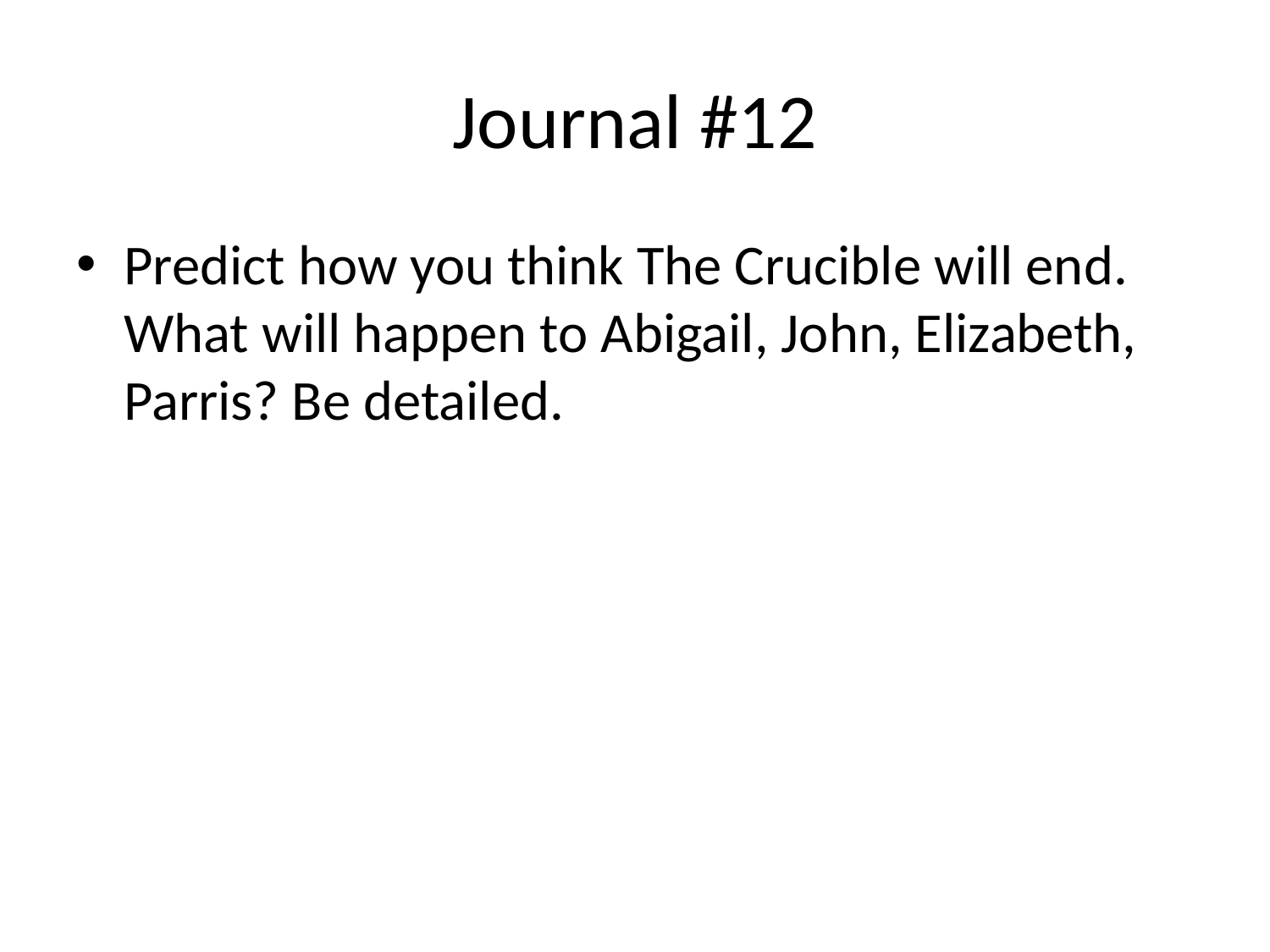

# Journal #12
Predict how you think The Crucible will end. What will happen to Abigail, John, Elizabeth, Parris? Be detailed.